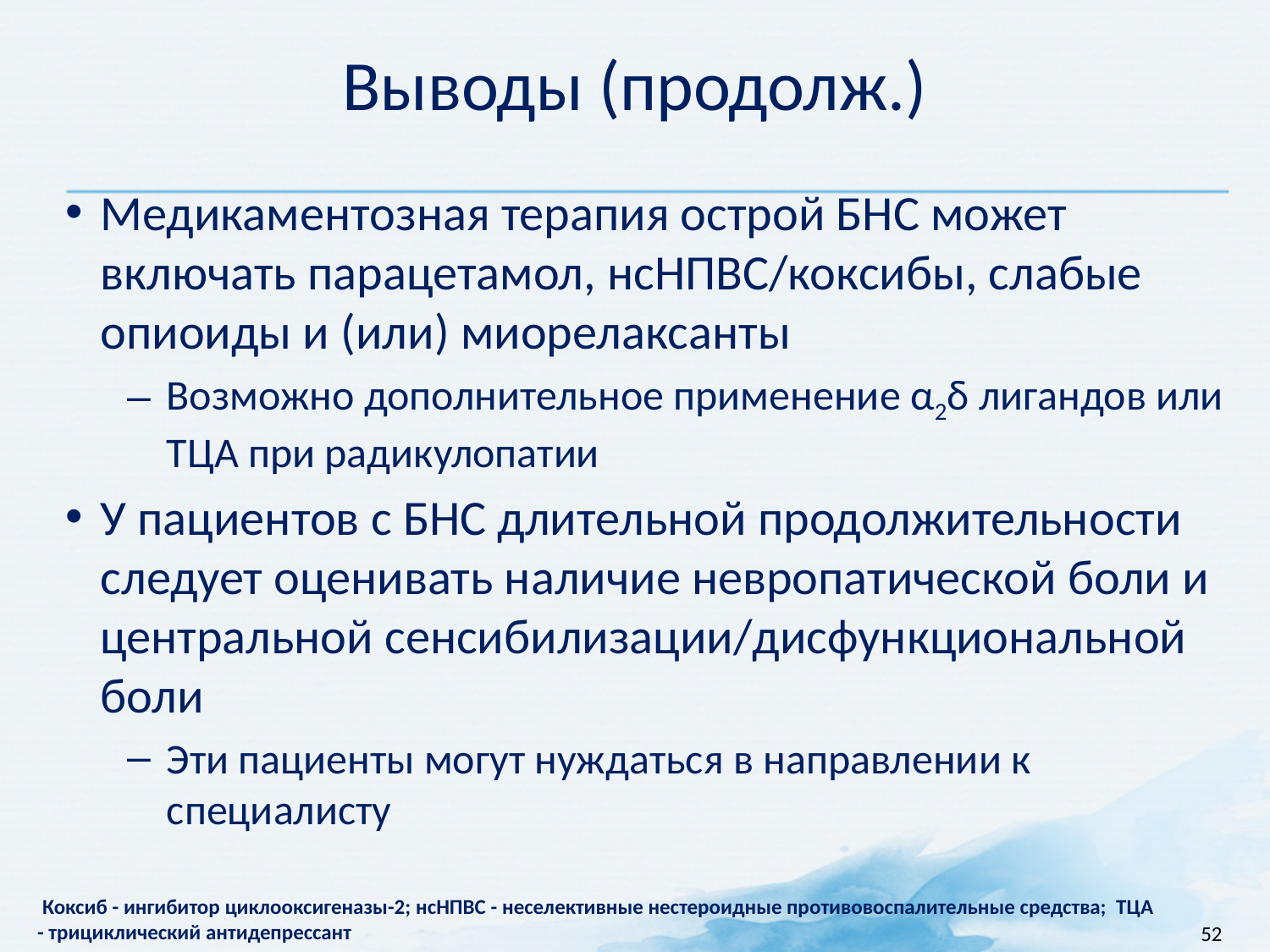

# Выводы (продолж.)
Медикаментозная терапия острой БНС может включать парацетамол, нсНПВС/коксибы, слабые опиоиды и (или) миорелаксанты
Возможно дополнительное применение α2δ лигандов или ТЦА при радикулопатии
У пациентов с БНС длительной продолжительности следует оценивать наличие невропатической боли и центральной сенсибилизации/дисфункциональной боли
Эти пациенты могут нуждаться в направлении к специалисту
 Коксиб - ингибитор циклооксигеназы-2; нсНПВС - неселективные нестероидные противовоспалительные средства;  ТЦА - трициклический антидепрессант
52